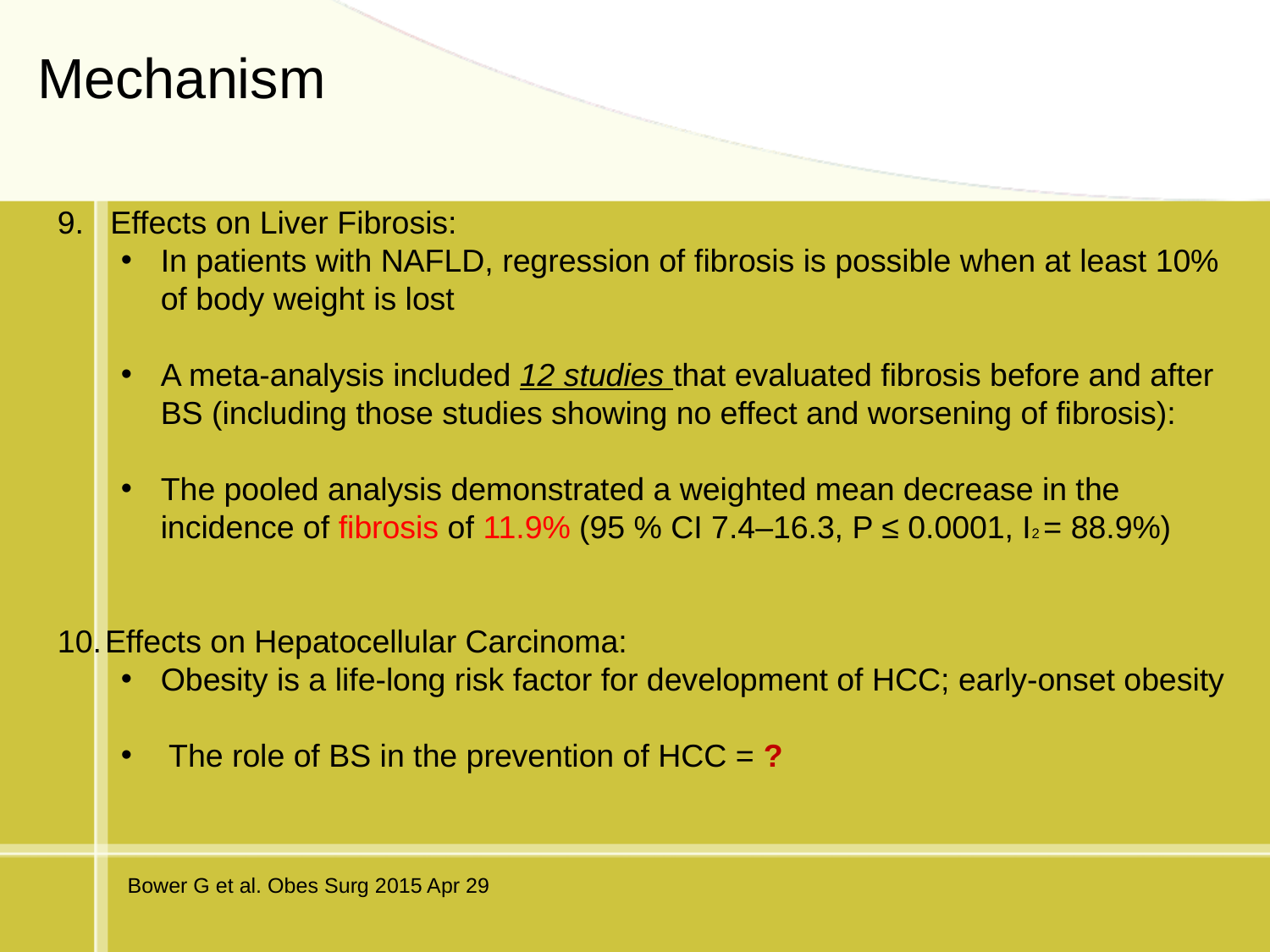

Mechanism
9.   Effects on Liver Fibrosis:
In patients with NAFLD, regression of fibrosis is possible when at least 10% of body weight is lost

A meta-analysis included 12 studies that evaluated fibrosis before and after BS (including those studies showing no effect and worsening of fibrosis):

The pooled analysis demonstrated a weighted mean decrease in the incidence of fibrosis of 11.9% (95 % CI 7.4–16.3, P ≤ 0.0001, I2 = 88.9%)

Effects on Hepatocellular Carcinoma:
Obesity is a life-long risk factor for development of HCC; early-onset obesity

The role of BS in the prevention of HCC = ?

Bower G et al. Obes Surg 2015 Apr 29